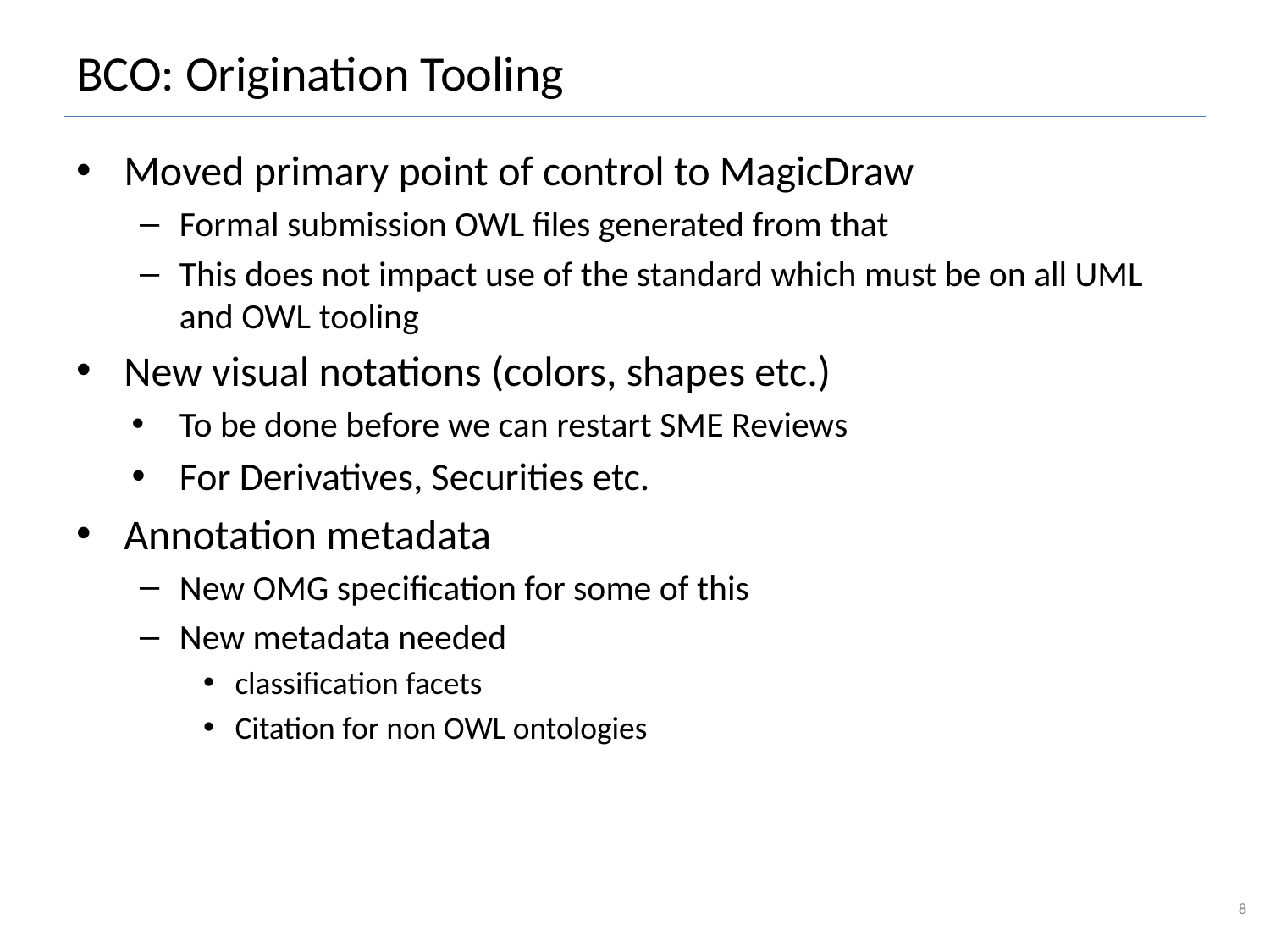

# BCO: Origination Tooling
Moved primary point of control to MagicDraw
Formal submission OWL files generated from that
This does not impact use of the standard which must be on all UML and OWL tooling
New visual notations (colors, shapes etc.)
To be done before we can restart SME Reviews
For Derivatives, Securities etc.
Annotation metadata
New OMG specification for some of this
New metadata needed
classification facets
Citation for non OWL ontologies
8